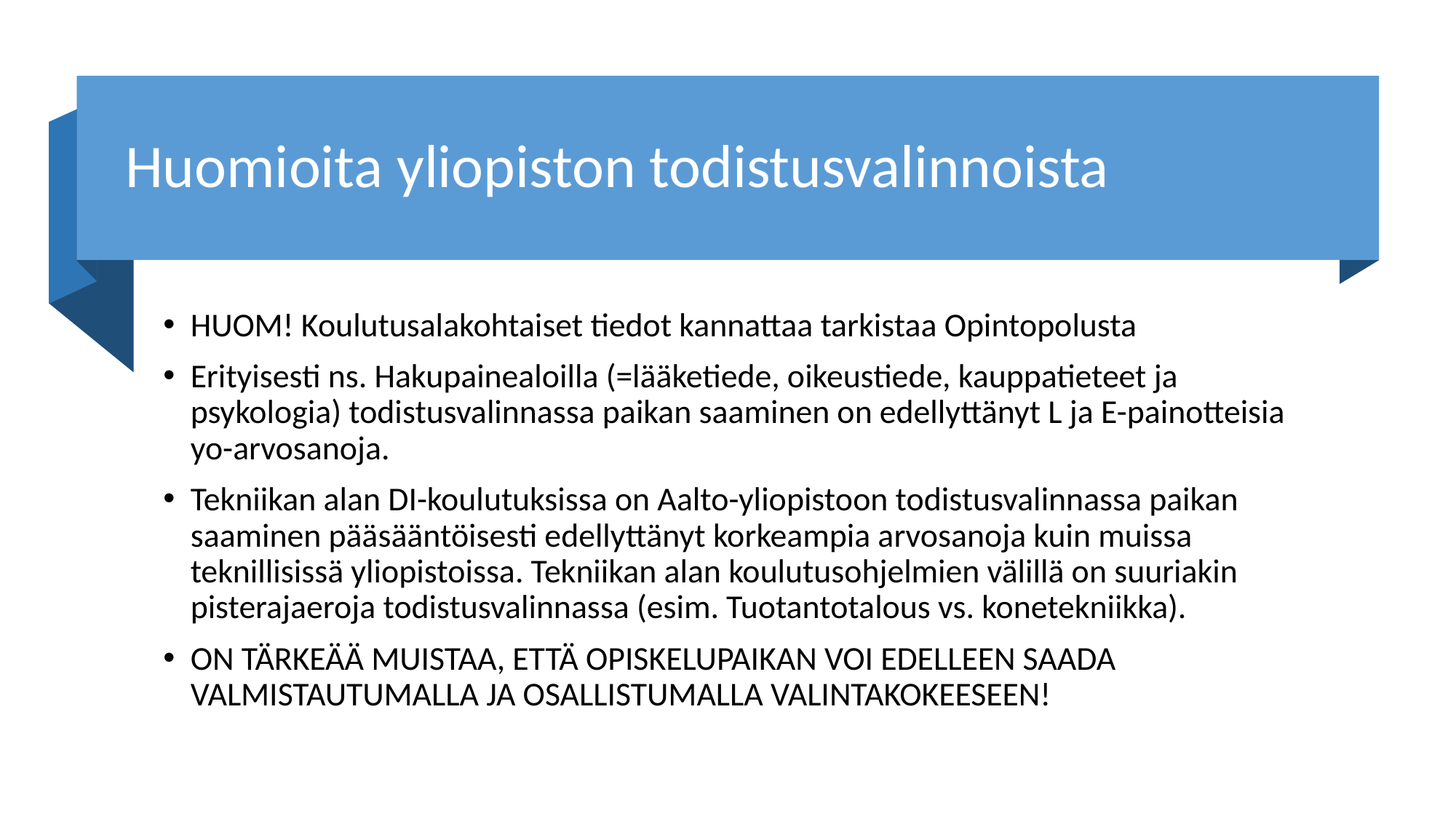

# Huomioita yliopiston todistusvalinnoista

HUOM! Koulutusalakohtaiset tiedot kannattaa tarkistaa Opintopolusta
Erityisesti ns. Hakupainealoilla (=lääketiede, oikeustiede, kauppatieteet ja psykologia) todistusvalinnassa paikan saaminen on edellyttänyt L ja E-painotteisia yo-arvosanoja.
Tekniikan alan DI-koulutuksissa on Aalto-yliopistoon todistusvalinnassa paikan saaminen pääsääntöisesti edellyttänyt korkeampia arvosanoja kuin muissa teknillisissä yliopistoissa. Tekniikan alan koulutusohjelmien välillä on suuriakin pisterajaeroja todistusvalinnassa (esim. Tuotantotalous vs. konetekniikka).
ON TÄRKEÄÄ MUISTAA, ETTÄ OPISKELUPAIKAN VOI EDELLEEN SAADA VALMISTAUTUMALLA JA OSALLISTUMALLA VALINTAKOKEESEEN!